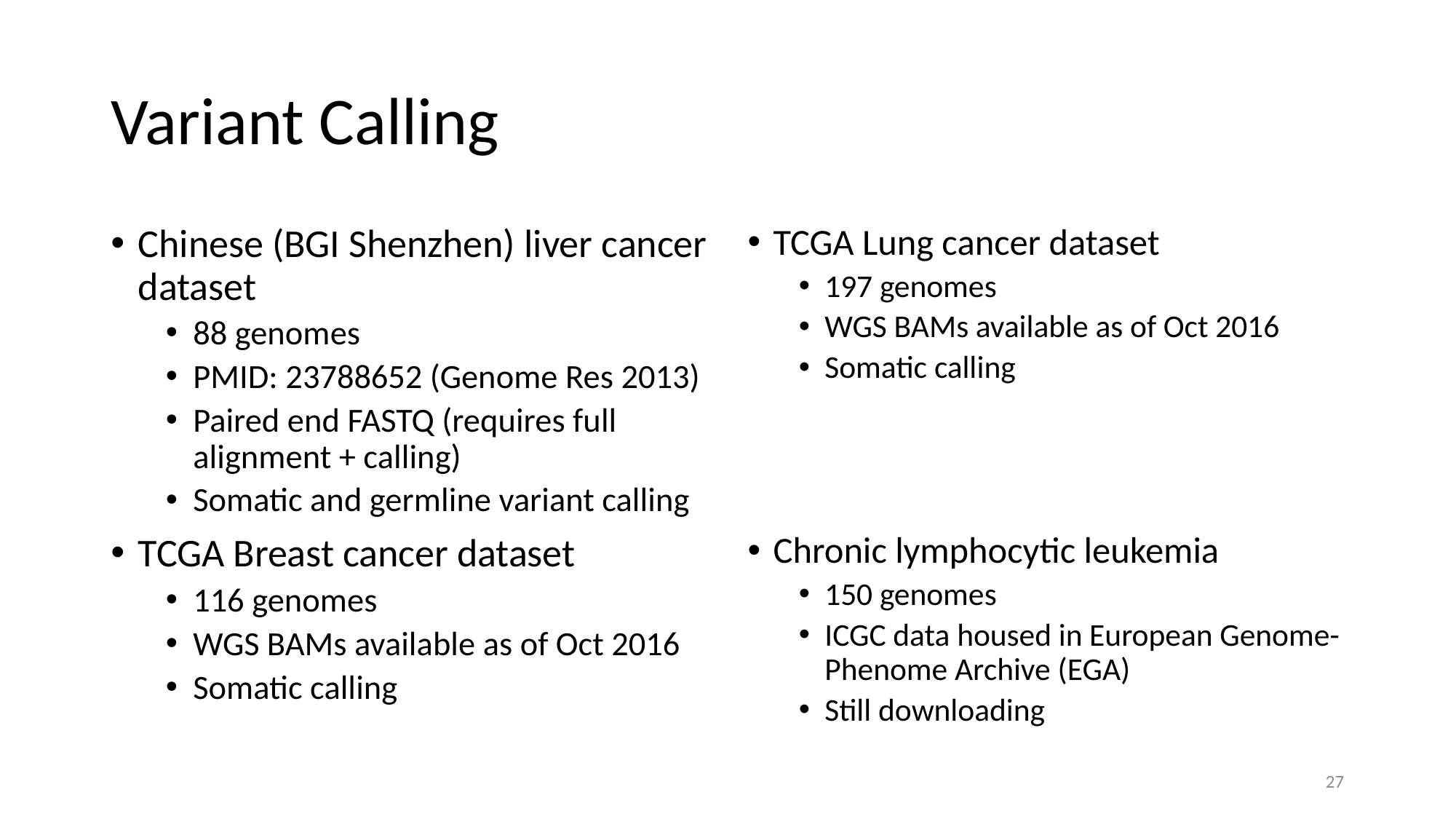

# Variant Calling
Chinese (BGI Shenzhen) liver cancer dataset
88 genomes
PMID: 23788652 (Genome Res 2013)
Paired end FASTQ (requires full alignment + calling)
Somatic and germline variant calling
TCGA Breast cancer dataset
116 genomes
WGS BAMs available as of Oct 2016
Somatic calling

TCGA Lung cancer dataset
197 genomes
WGS BAMs available as of Oct 2016
Somatic calling

Chronic lymphocytic leukemia
150 genomes
ICGC data housed in European Genome-Phenome Archive (EGA)
Still downloading
27